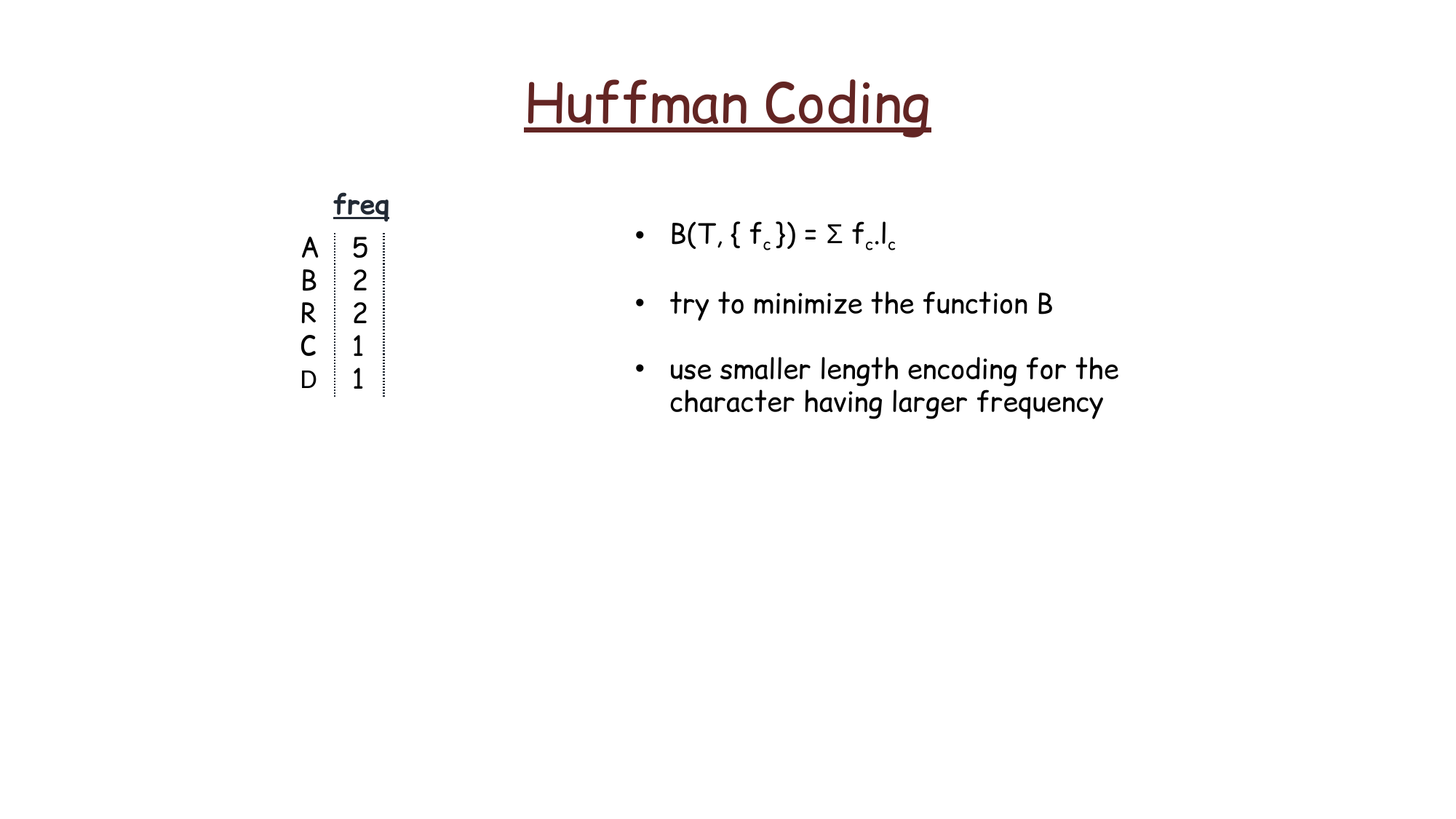

Huffman Coding

freq

B(T, { fc }) = Σ fc.lc

try to minimize the function B

use smaller length encoding for the character having larger frequency
A
B
R
C
D
5
2
2
1
1